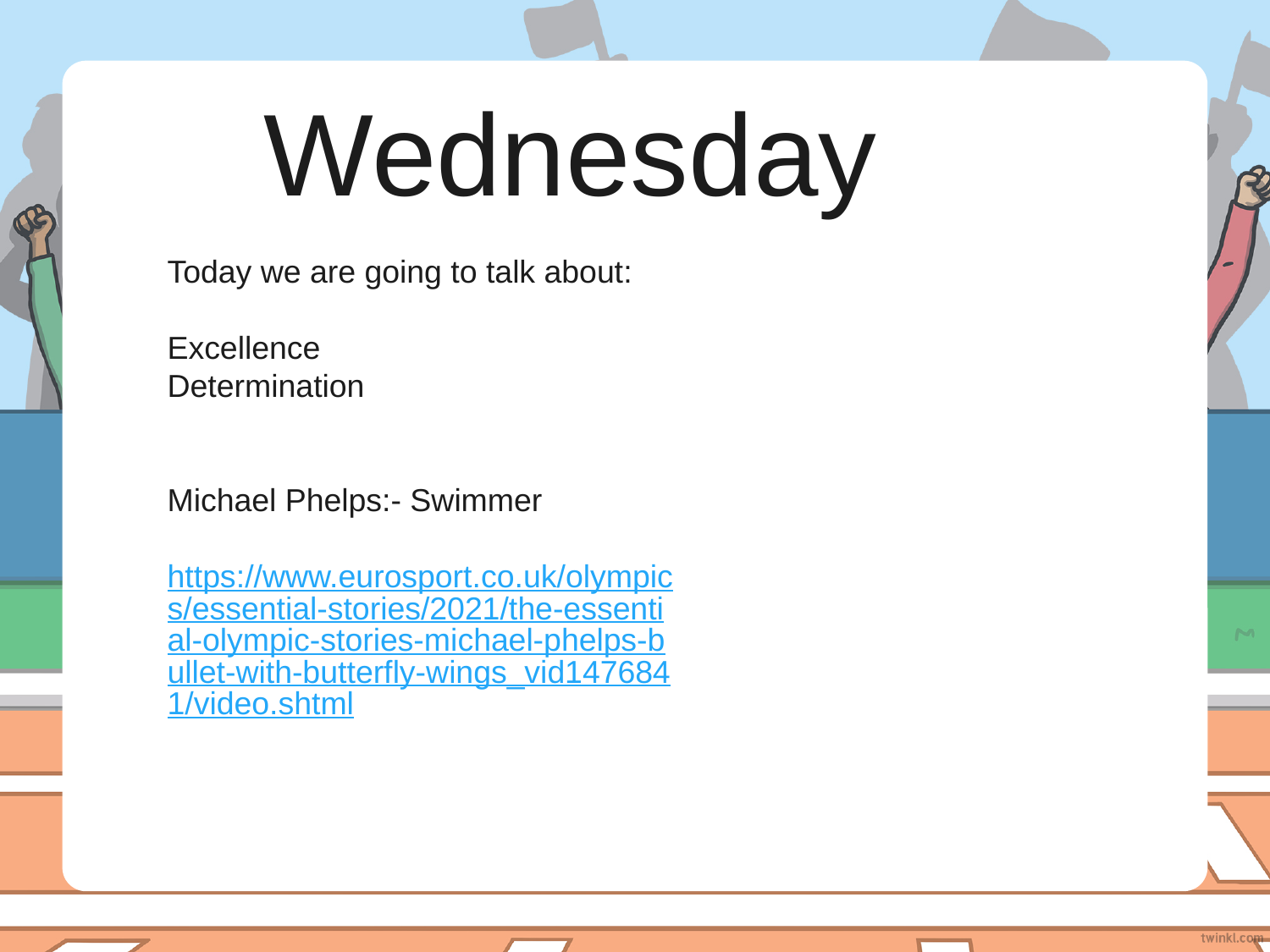

Wednesday
Today we are going to talk about:

Excellence
Determination

Michael Phelps:- Swimmer

https://www.eurosport.co.uk/olympics/essential-stories/2021/the-essential-olympic-stories-michael-phelps-bullet-with-butterfly-wings_vid1476841/video.shtml